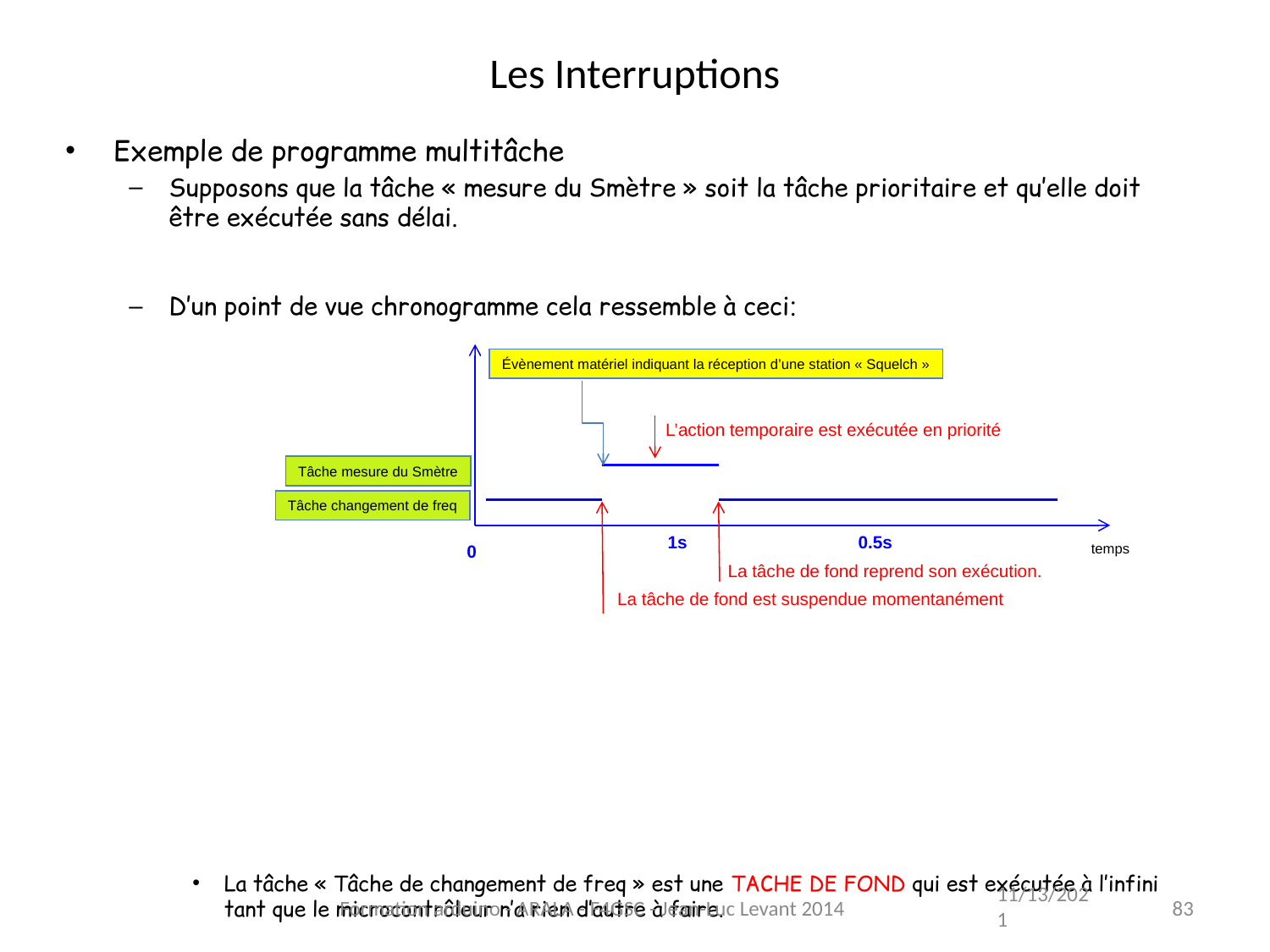

# Les Interruptions
Exemple de programme multitâche
Supposons que la tâche « mesure du Smètre » soit la tâche prioritaire et qu’elle doit être exécutée sans délai.

D’un point de vue chronogramme cela ressemble à ceci:

La tâche « Tâche de changement de freq » est une TACHE DE FOND qui est exécutée à l’infini tant que le microcontrôleur n’a rien d’autre à faire.

La tâche « Tâche de mesure du Smètre » est une TACHE ou ACTION TEMPORAIRE considérée comme étant plus prioritaire que la tâche de fond. Elle est déclenchée par un évènement matériel (ici le « squelch »).

L’action temporaire est exécutée en priorité
Tâche mesure du Smètre
Tâche changement de freq
1s
0.5s
0
temps
La tâche de fond reprend son exécution.
La tâche de fond est suspendue momentanément
Évènement matériel indiquant la réception d’une station « Squelch »
11/13/2021
Formation arduino - ARALA - F4GSC - Jean-Luc Levant 2014
83